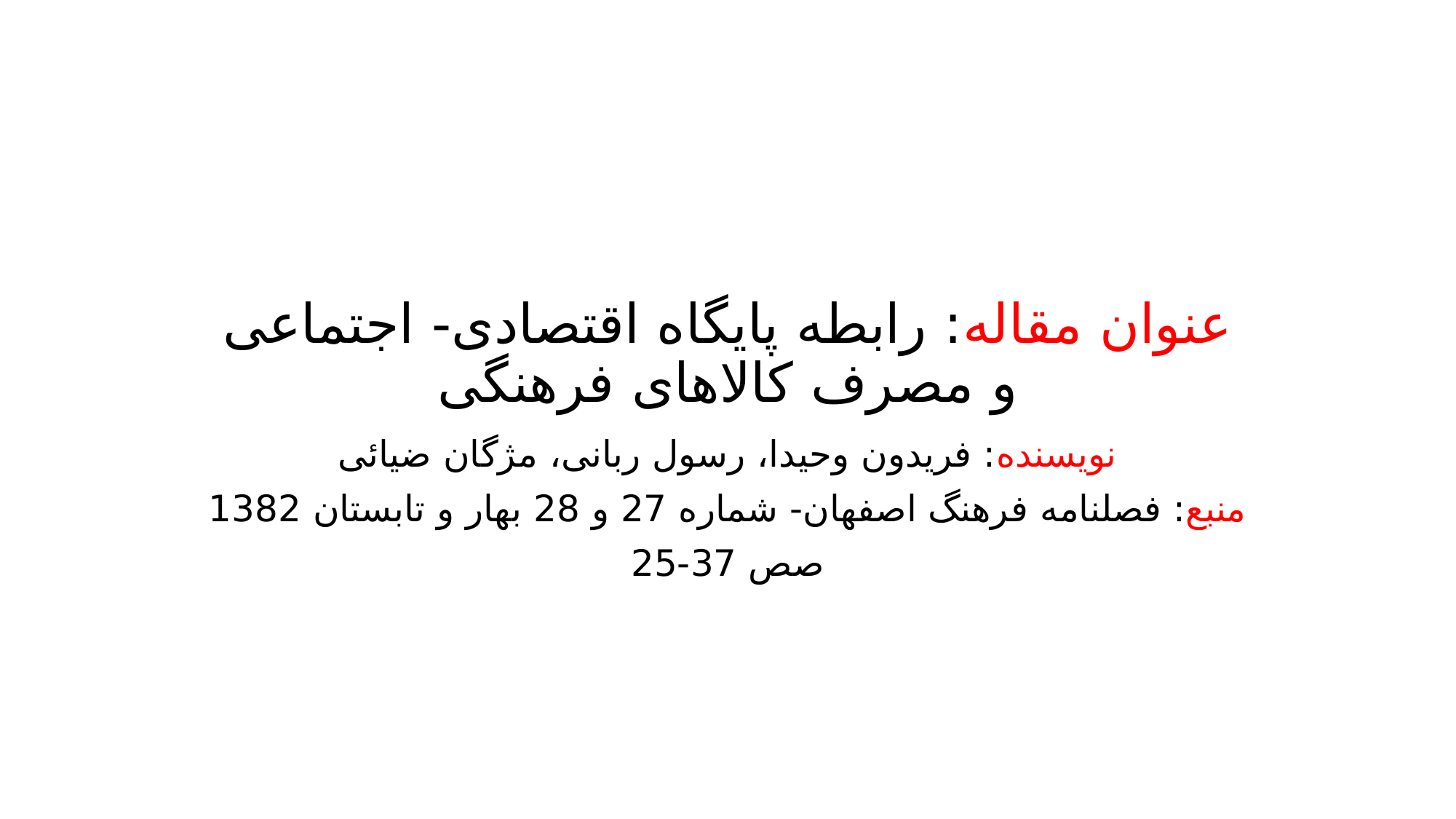

# عنوان مقاله: رابطه پایگاه اقتصادی- اجتماعی و مصرف کالاهای فرهنگی
نویسنده: فریدون وحیدا، رسول ربانی، مژگان ضیائی
منبع: فصلنامه فرهنگ اصفهان- شماره 27 و 28 بهار و تابستان 1382
صص 37-25